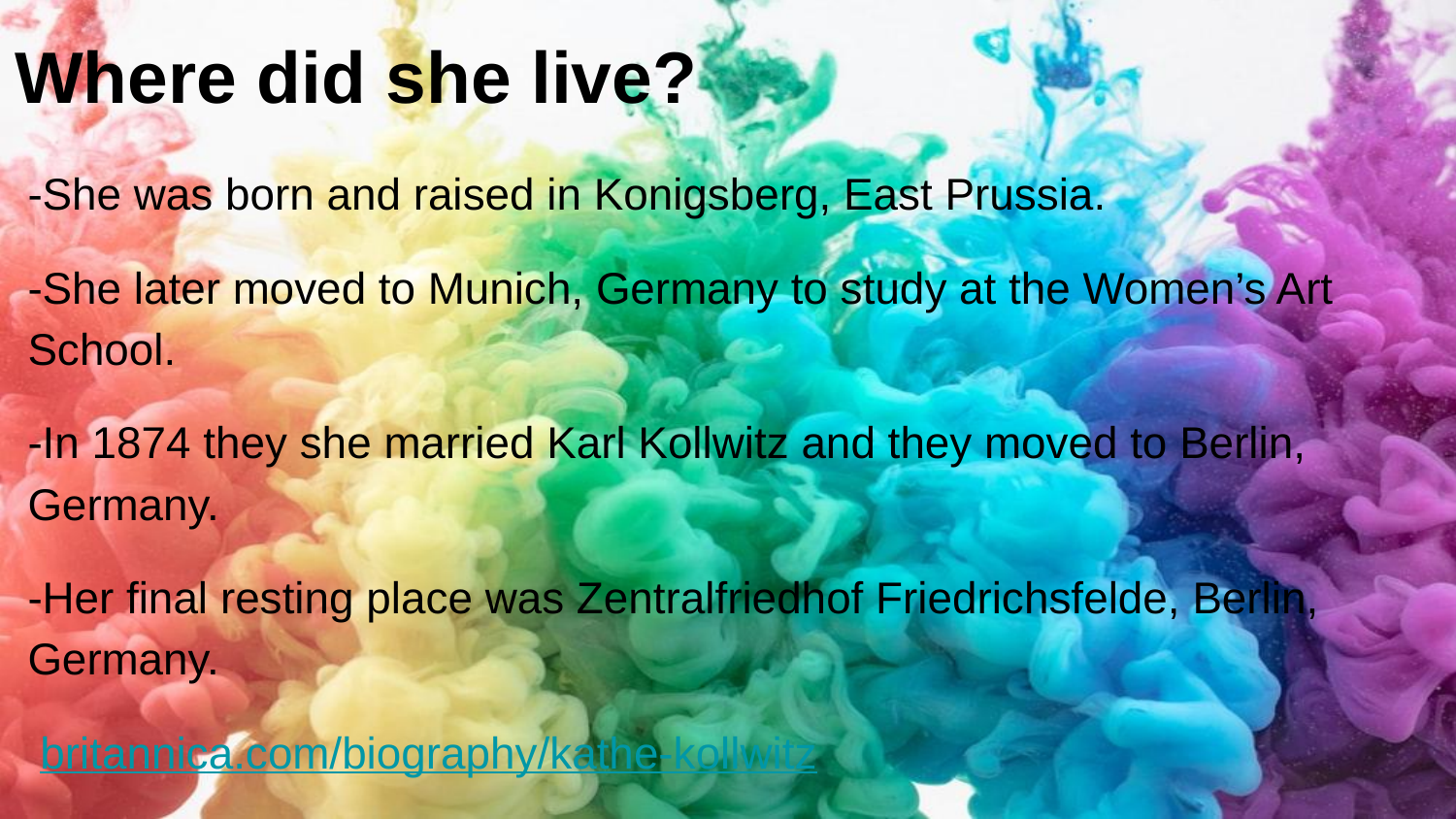

# Where did she live?
-She was born and raised in Konigsberg, East Prussia.
-She later moved to Munich, Germany to study at the Women’s Art School.
-In 1874 they she married Karl Kollwitz and they moved to Berlin, Germany.
-Her final resting place was Zentralfriedhof Friedrichsfelde, Berlin, Germany.
 britannica.com/biography/kathe-kollwitz